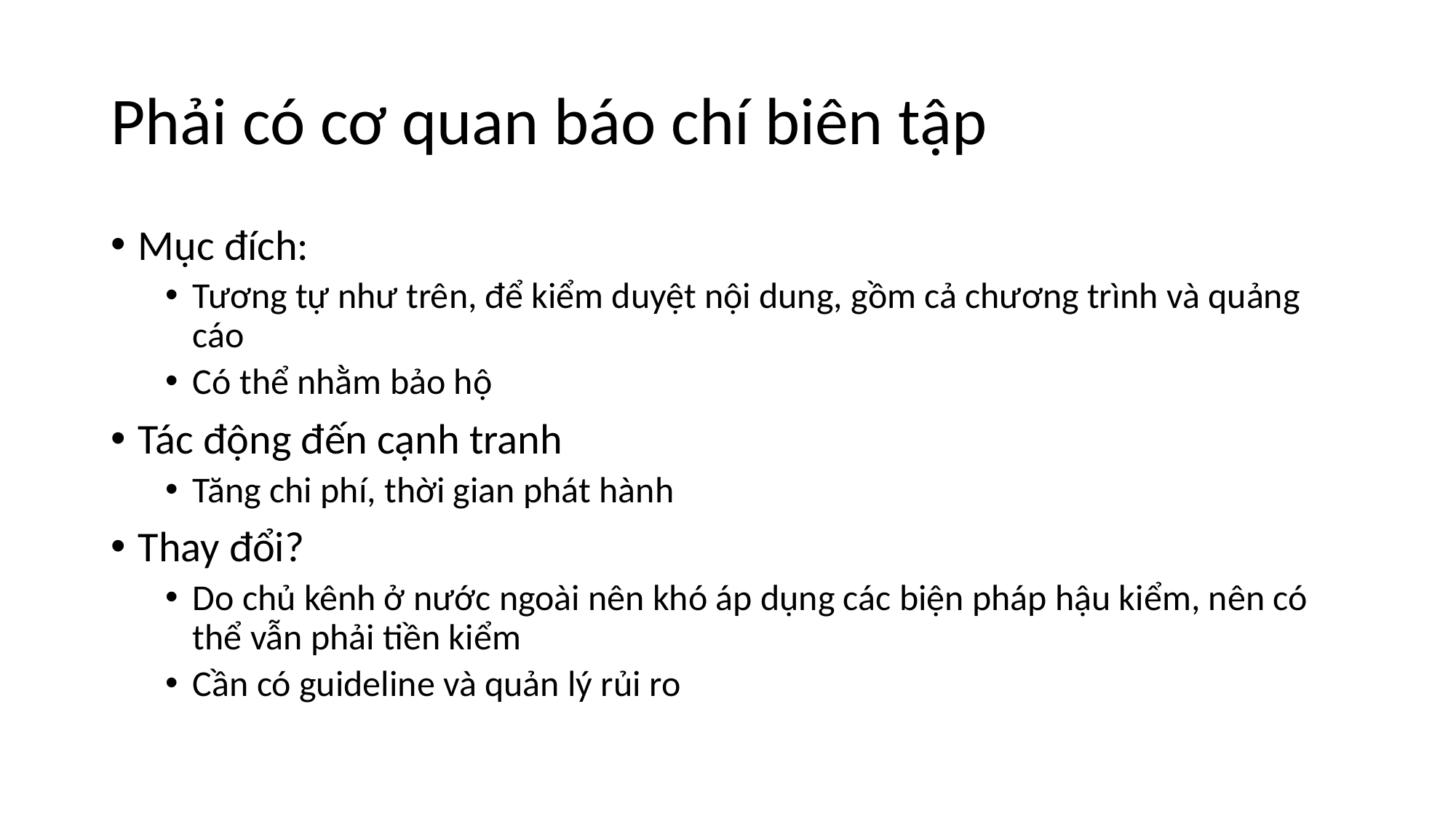

# Phải có cơ quan báo chí biên tập
Mục đích:
Tương tự như trên, để kiểm duyệt nội dung, gồm cả chương trình và quảng cáo
Có thể nhằm bảo hộ
Tác động đến cạnh tranh
Tăng chi phí, thời gian phát hành
Thay đổi?
Do chủ kênh ở nước ngoài nên khó áp dụng các biện pháp hậu kiểm, nên có thể vẫn phải tiền kiểm
Cần có guideline và quản lý rủi ro